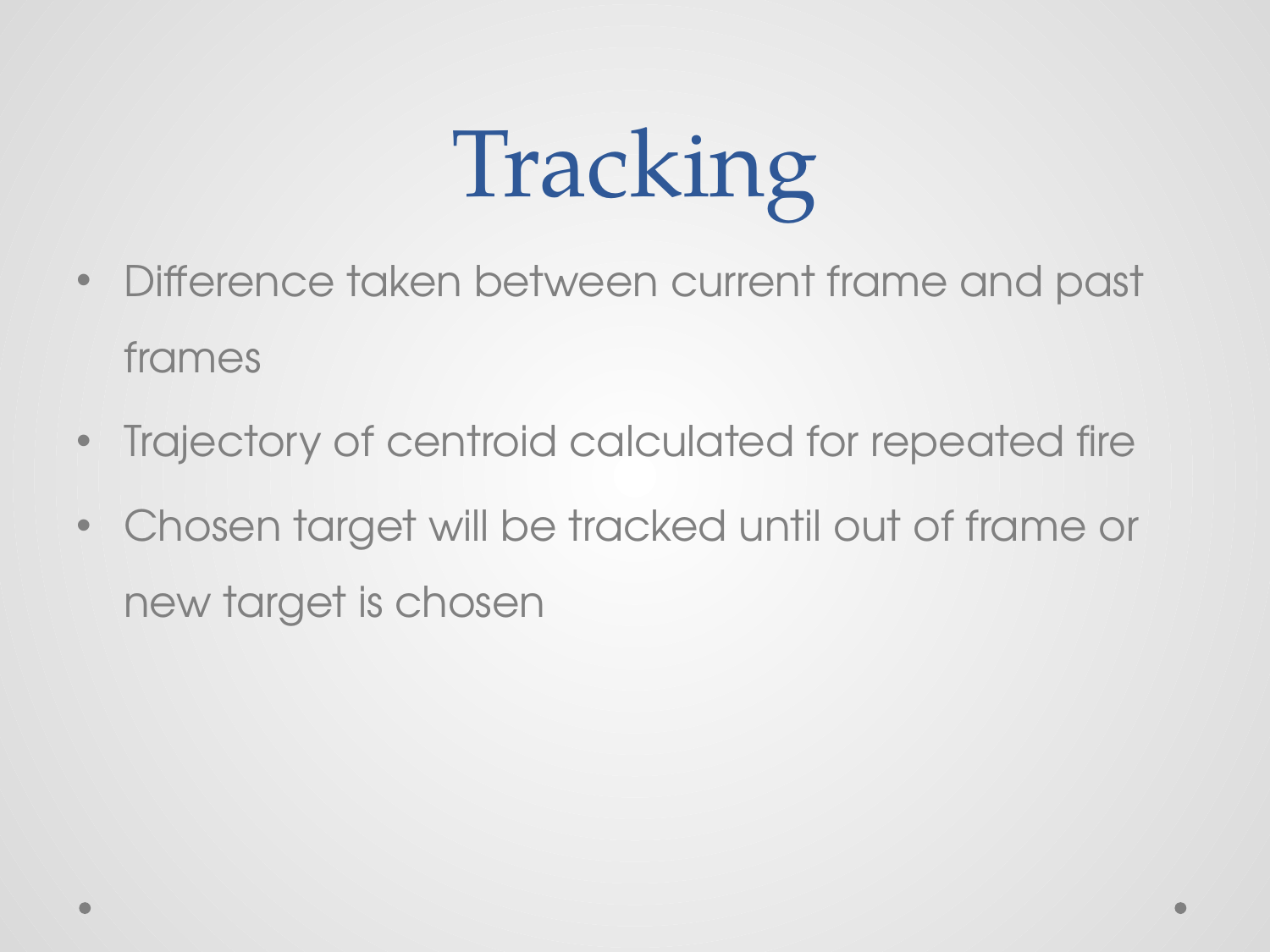

# Tracking
Difference taken between current frame and past frames
Trajectory of centroid calculated for repeated fire
Chosen target will be tracked until out of frame or new target is chosen